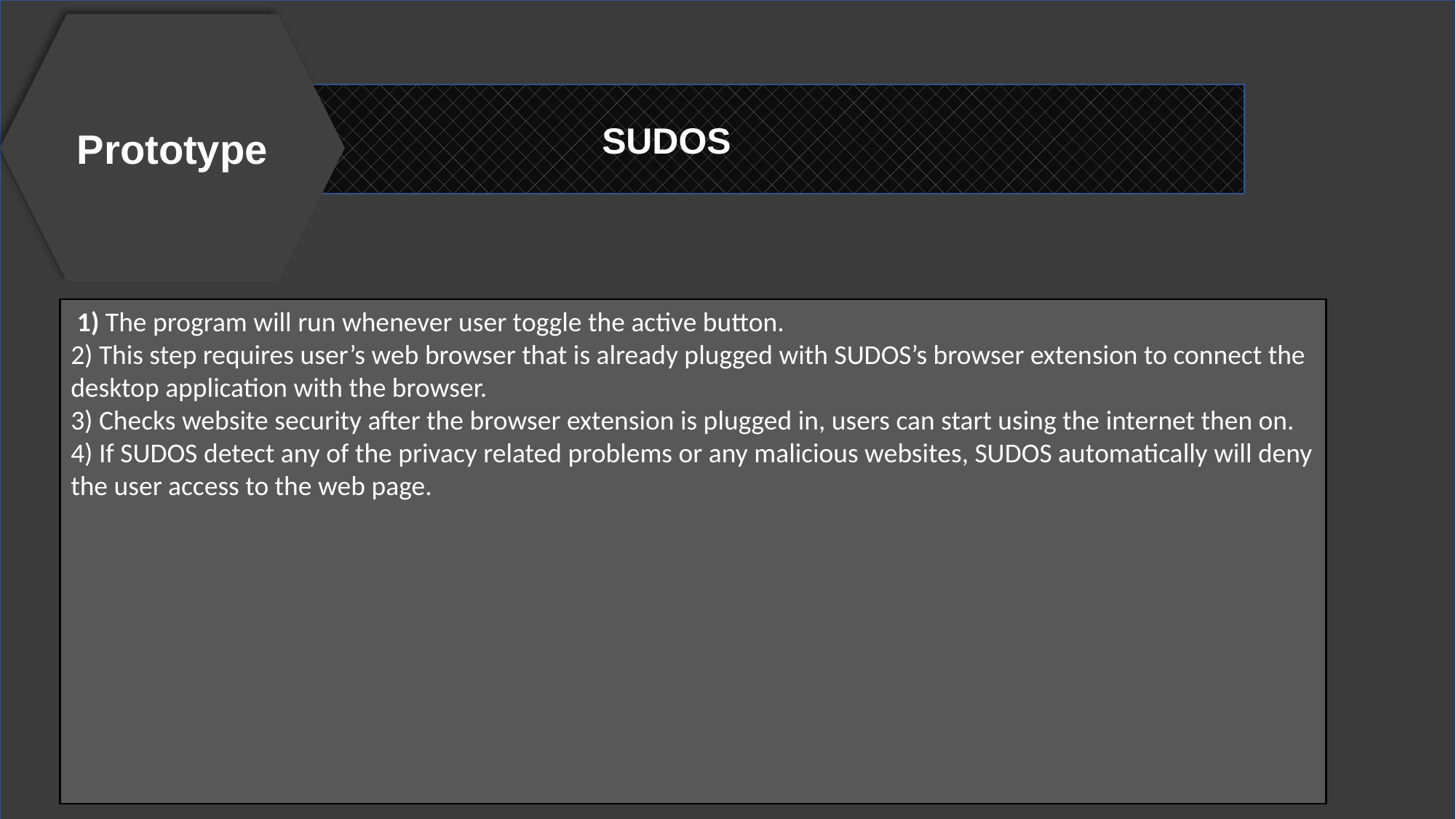

Prototype

SUDOS
 1) The program will run whenever user toggle the active button.
2) This step requires user’s web browser that is already plugged with SUDOS’s browser extension to connect the desktop application with the browser.
3) Checks website security after the browser extension is plugged in, users can start using the internet then on.
4) If SUDOS detect any of the privacy related problems or any malicious websites, SUDOS automatically will deny the user access to the web page.